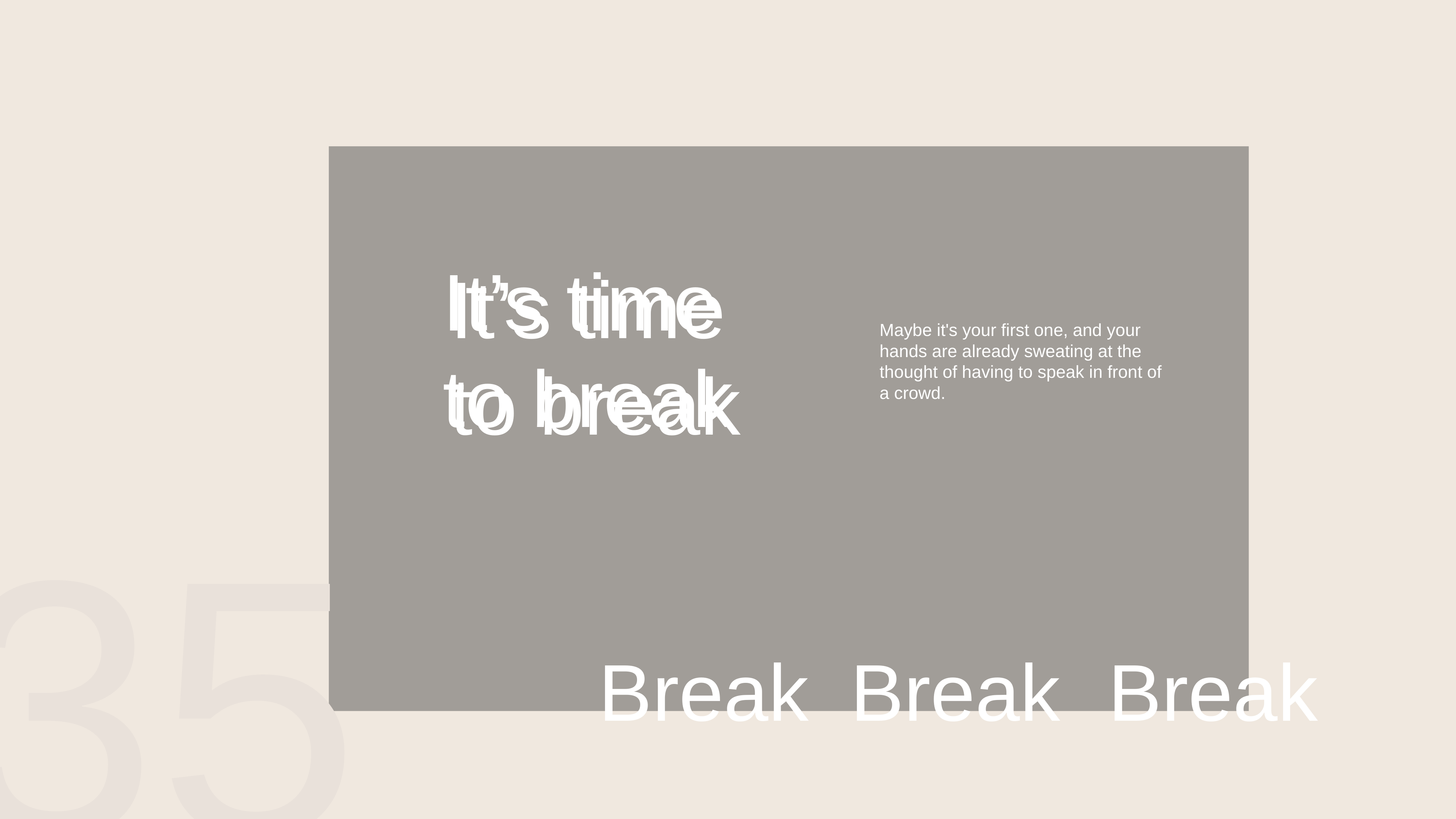

It’s time to break
It’s time to break
Maybe it's your first one, and your hands are already sweating at the thought of having to speak in front of a crowd.
35
Break
Break
Break